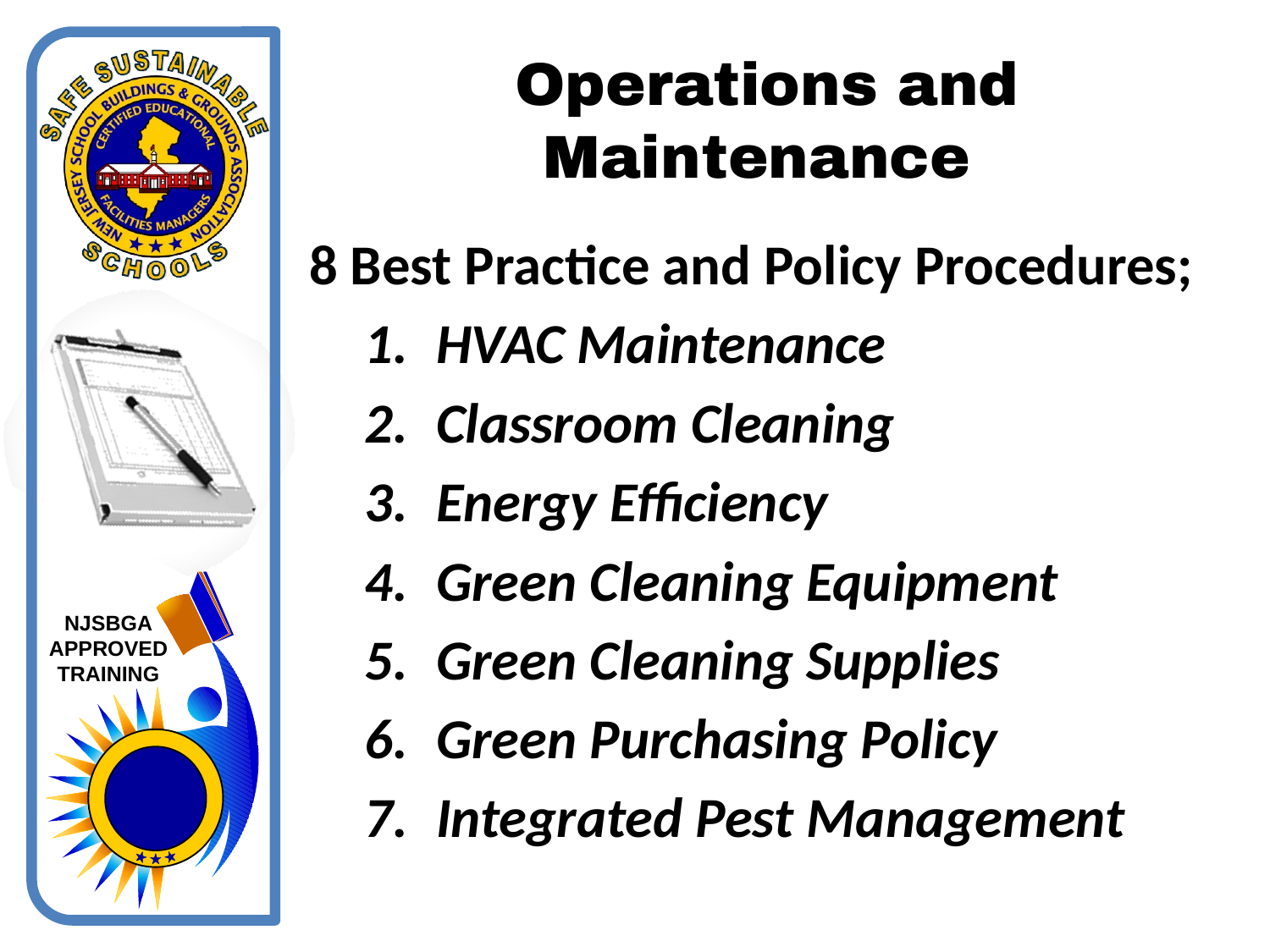

# Operations and Maintenance
8 Best Practice and Policy Procedures;
HVAC Maintenance
Classroom Cleaning
Energy Efficiency
Green Cleaning Equipment
Green Cleaning Supplies
Green Purchasing Policy
Integrated Pest Management